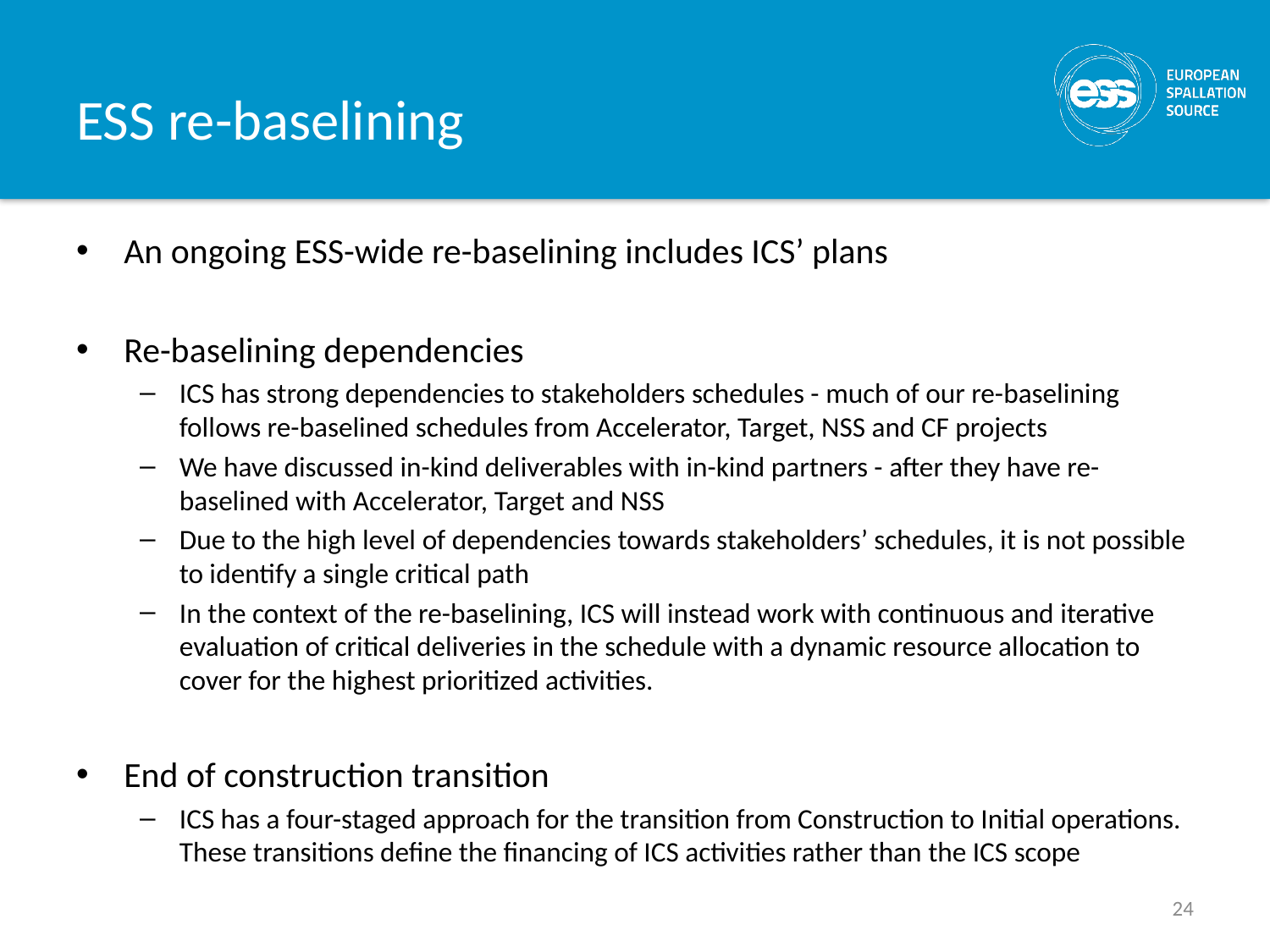

# ESS re-baselining
An ongoing ESS-wide re-baselining includes ICS’ plans

Re-baselining dependencies
ICS has strong dependencies to stakeholders schedules - much of our re-baselining follows re-baselined schedules from Accelerator, Target, NSS and CF projects
We have discussed in-kind deliverables with in-kind partners - after they have re-baselined with Accelerator, Target and NSS
Due to the high level of dependencies towards stakeholders’ schedules, it is not possible to identify a single critical path
In the context of the re-baselining, ICS will instead work with continuous and iterative evaluation of critical deliveries in the schedule with a dynamic resource allocation to cover for the highest prioritized activities.

End of construction transition
ICS has a four-staged approach for the transition from Construction to Initial operations. These transitions define the financing of ICS activities rather than the ICS scope

24